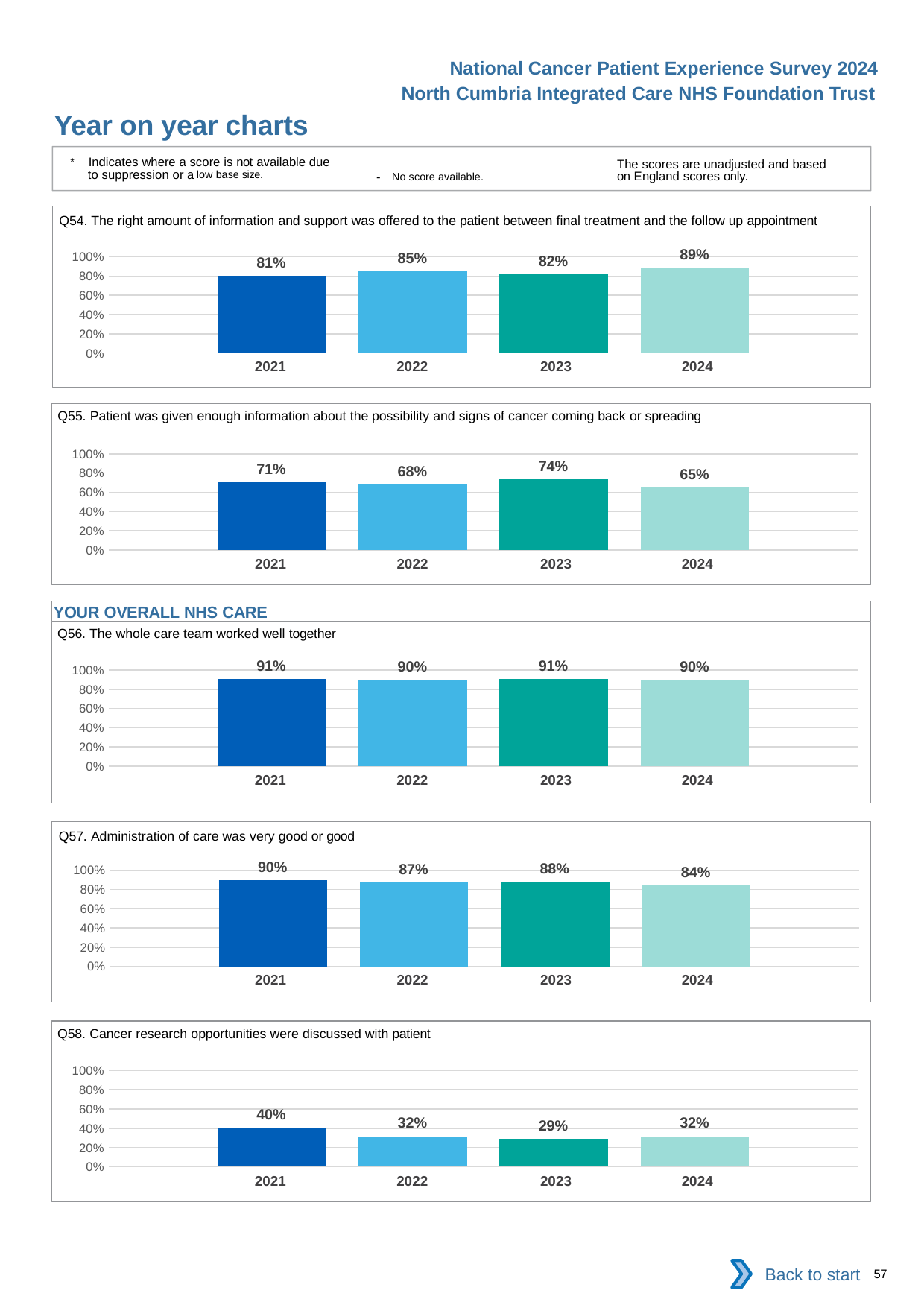

National Cancer Patient Experience Survey 2024
North Cumbria Integrated Care NHS Foundation Trust
Year on year charts

*  Indicates where a score is not available due to suppression or a low base size.
The scores are unadjusted and based on England scores only.
- No score available.
Q54. The right amount of information and support was offered to the patient between final treatment and the follow up appointment

### Chart

| Category | 2021 | 2022 | 2023 | 2024 |
|---|---|---|---|---|
| Category 1 | 0.8059701 | 0.8488372 | 0.8192771 | 0.89 |
| 2021 | 2022 | 2023 | 2024 |
| --- | --- | --- | --- |
Q55. Patient was given enough information about the possibility and signs of cancer coming back or spreading

### Chart

| Category | 2021 | 2022 | 2023 | 2024 |
|---|---|---|---|---|
| Category 1 | 0.7079646 | 0.6791045 | 0.738806 | 0.6484848 |
| 2021 | 2022 | 2023 | 2024 |
| --- | --- | --- | --- |
YOUR OVERALL NHS CARE
Q56. The whole care team worked well together

### Chart

| Category | 2021 | 2022 | 2023 | 2024 |
|---|---|---|---|---|
| Category 1 | 0.9084507 | 0.8975904 | 0.9079755 | 0.9014778 |
| 2021 | 2022 | 2023 | 2024 |
| --- | --- | --- | --- |
Q57. Administration of care was very good or good

### Chart

| Category | 2021 | 2022 | 2023 | 2024 |
|---|---|---|---|---|
| Category 1 | 0.8979592 | 0.8742515 | 0.8830409 | 0.8428571 |
| 2021 | 2022 | 2023 | 2024 |
| --- | --- | --- | --- |
Q58. Cancer research opportunities were discussed with patient

### Chart

| Category | 2021 | 2022 | 2023 | 2024 |
|---|---|---|---|---|
| Category 1 | 0.4027778 | 0.3170732 | 0.2875 | 0.3163265 |
| 2021 | 2022 | 2023 | 2024 |
| --- | --- | --- | --- |
Back to start

57